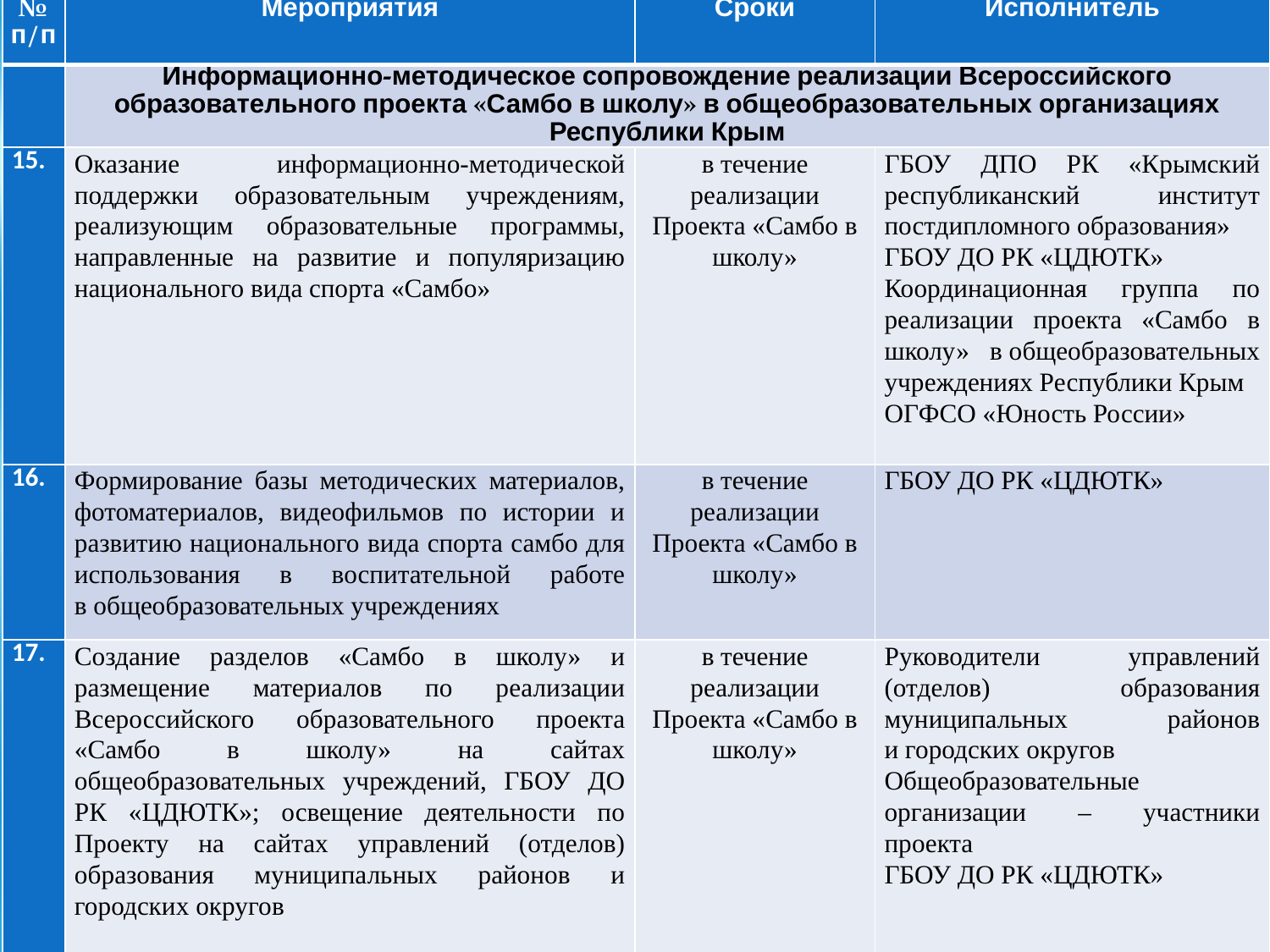

| № п/п | Мероприятия | Сроки | Исполнитель |
| --- | --- | --- | --- |
|  | Информационно-методическое сопровождение реализации Всероссийского образовательного проекта «Самбо в школу» в общеобразовательных организациях Республики Крым |  |  |
| 15. | Оказание информационно-методической поддержки образовательным учреждениям, реализующим образовательные программы, направленные на развитие и популяризацию национального вида спорта «Самбо» | в течение реализации Проекта «Самбо в школу» | ГБОУ ДПО РК «Крымский республиканский институт постдипломного образования» ГБОУ ДО РК «ЦДЮТК» Координационная группа по реализации проекта «Самбо в школу» в общеобразовательных учреждениях Республики Крым ОГФСО «Юность России» |
| 16. | Формирование базы методических материалов, фотоматериалов, видеофильмов по истории и развитию национального вида спорта самбо для использования в воспитательной работе в общеобразовательных учреждениях | в течение реализации Проекта «Самбо в школу» | ГБОУ ДО РК «ЦДЮТК» |
| 17. | Создание разделов «Самбо в школу» и размещение материалов по реализации Всероссийского образовательного проекта «Самбо в школу» на сайтах общеобразовательных учреждений, ГБОУ ДО РК «ЦДЮТК»; освещение деятельности по Проекту на сайтах управлений (отделов) образования муниципальных районов и городских округов | в течение реализации Проекта «Самбо в школу» | Руководители управлений (отделов) образования муниципальных районов и городских округов Общеобразовательные организации – участники проекта ГБОУ ДО РК «ЦДЮТК» |